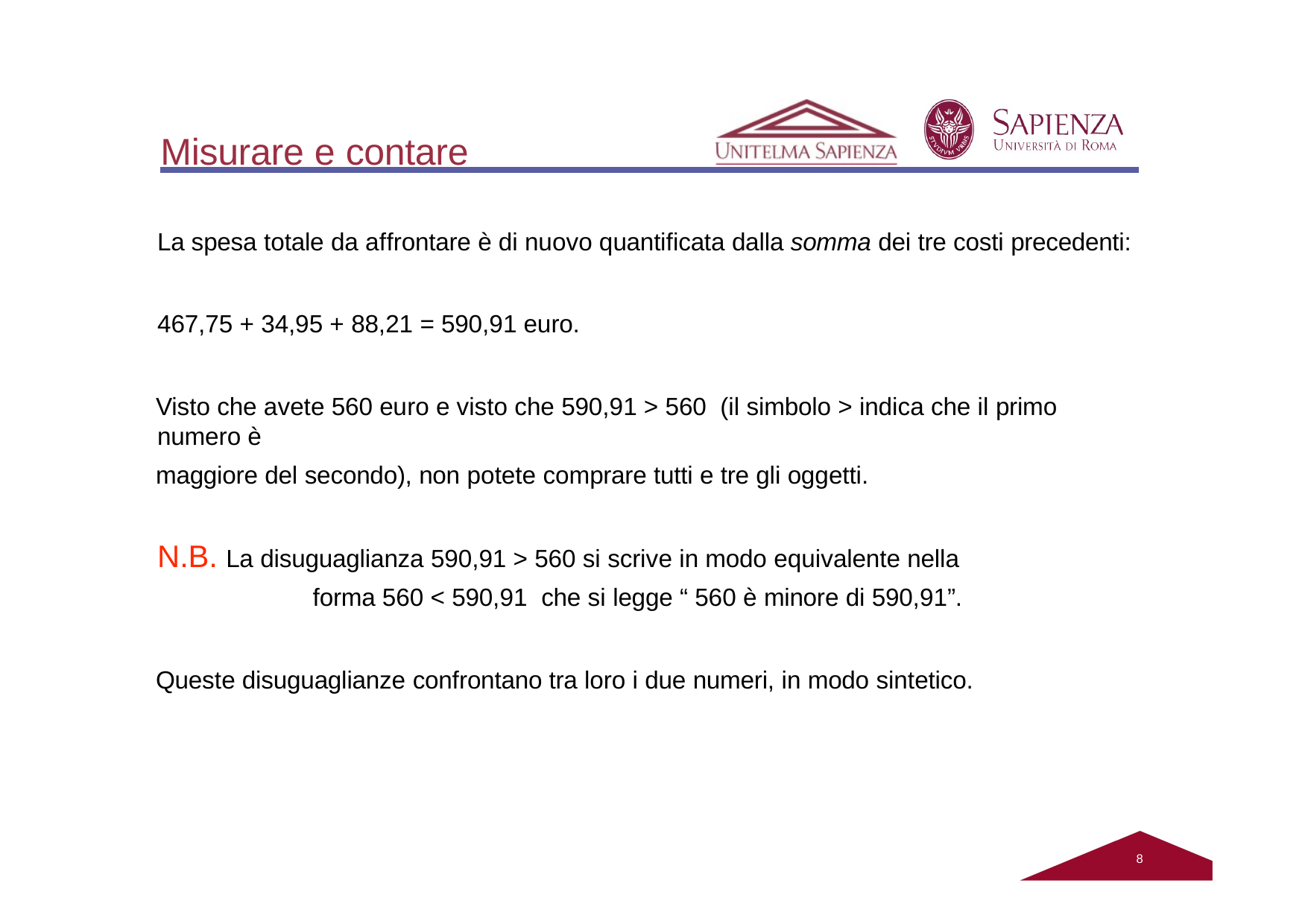

# Misurare e contare
La spesa totale da affrontare è di nuovo quantificata dalla somma dei tre costi precedenti:

467,75 + 34,95 + 88,21 = 590,91 euro.

Visto che avete 560 euro e visto che 590,91 > 560  (il simbolo > indica che il primo numero è
maggiore del secondo), non potete comprare tutti e tre gli oggetti.

N.B. La disuguaglianza 590,91 > 560 si scrive in modo equivalente nella forma 560 < 590,91  che si legge “ 560 è minore di 590,91”.

Queste disuguaglianze confrontano tra loro i due numeri, in modo sintetico.
8